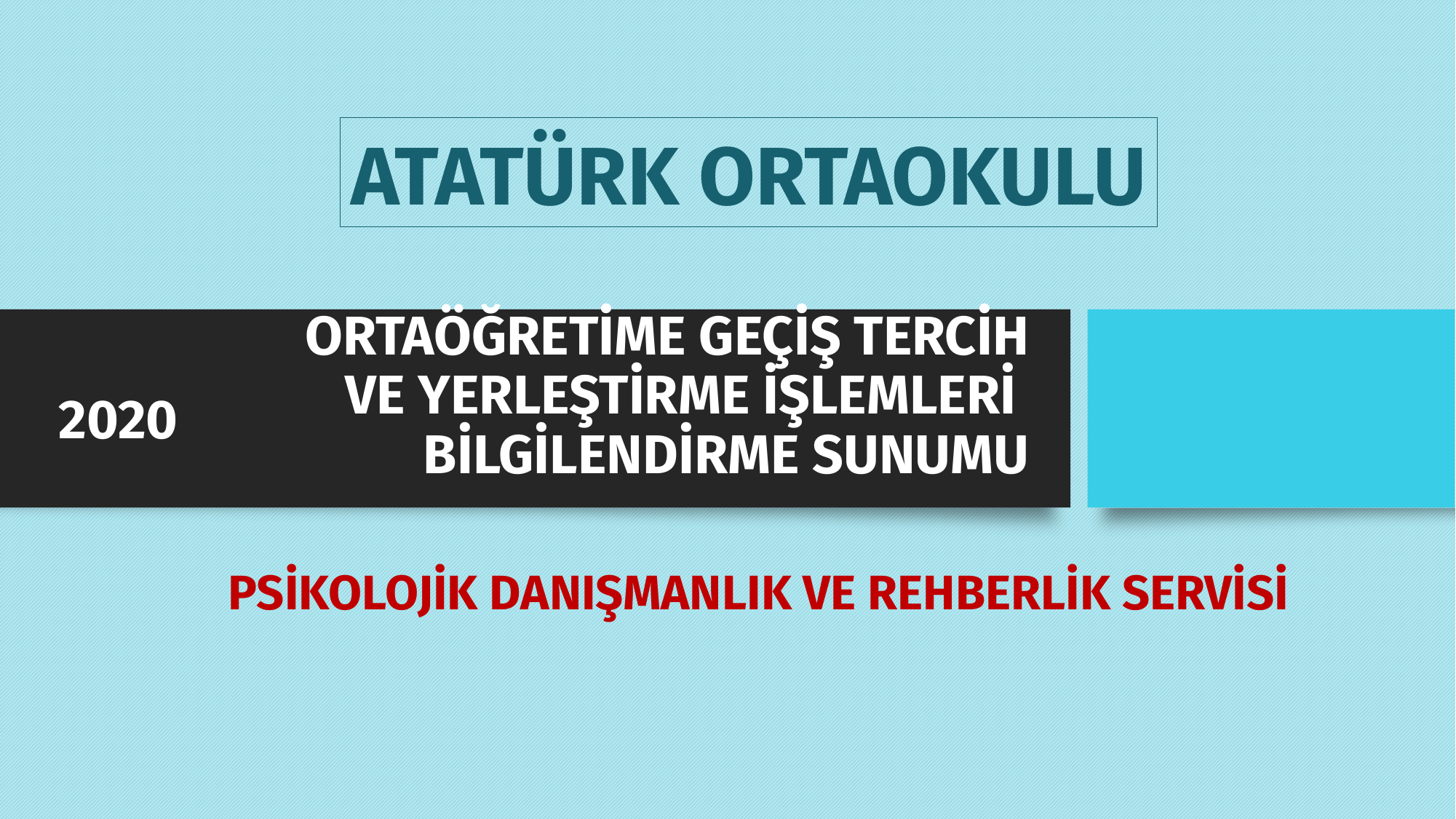

ATATÜRK ORTAOKULU
# ORTAÖĞRETİME GEÇİŞ TERCİH VE YERLEŞTİRME İŞLEMLERİ BİLGİLENDİRME SUNUMU
2020

PSİKOLOJİK DANIŞMANLIK VE REHBERLİK SERVİSİ